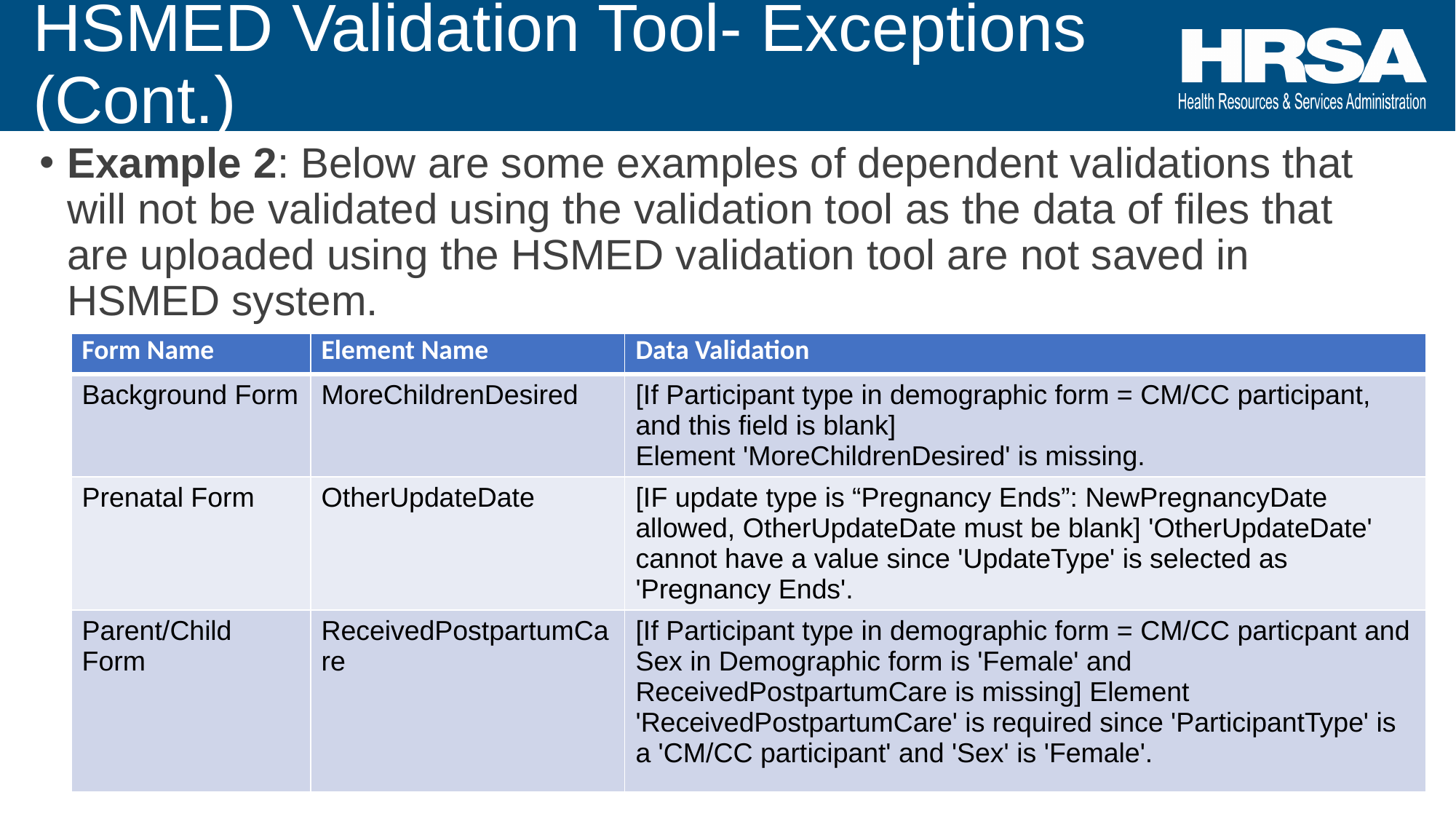

# HSMED Validation Tool- Exceptions (Cont.)
Example 2: Below are some examples of dependent validations that will not be validated using the validation tool as the data of files that are uploaded using the HSMED validation tool are not saved in HSMED system.

| Form Name | Element Name | Data Validation |
| --- | --- | --- |
| Background Form | MoreChildrenDesired | [If Participant type in demographic form = CM/CC participant, and this field is blank] Element 'MoreChildrenDesired' is missing. |
| Prenatal Form | OtherUpdateDate | [IF update type is “Pregnancy Ends”: NewPregnancyDate allowed, OtherUpdateDate must be blank] 'OtherUpdateDate' cannot have a value since 'UpdateType' is selected as 'Pregnancy Ends'. |
| Parent/Child Form | ReceivedPostpartumCare | [If Participant type in demographic form = CM/CC particpant and Sex in Demographic form is 'Female' and ReceivedPostpartumCare is missing] Element 'ReceivedPostpartumCare' is required since 'ParticipantType' is a 'CM/CC participant' and 'Sex' is 'Female'. |
23